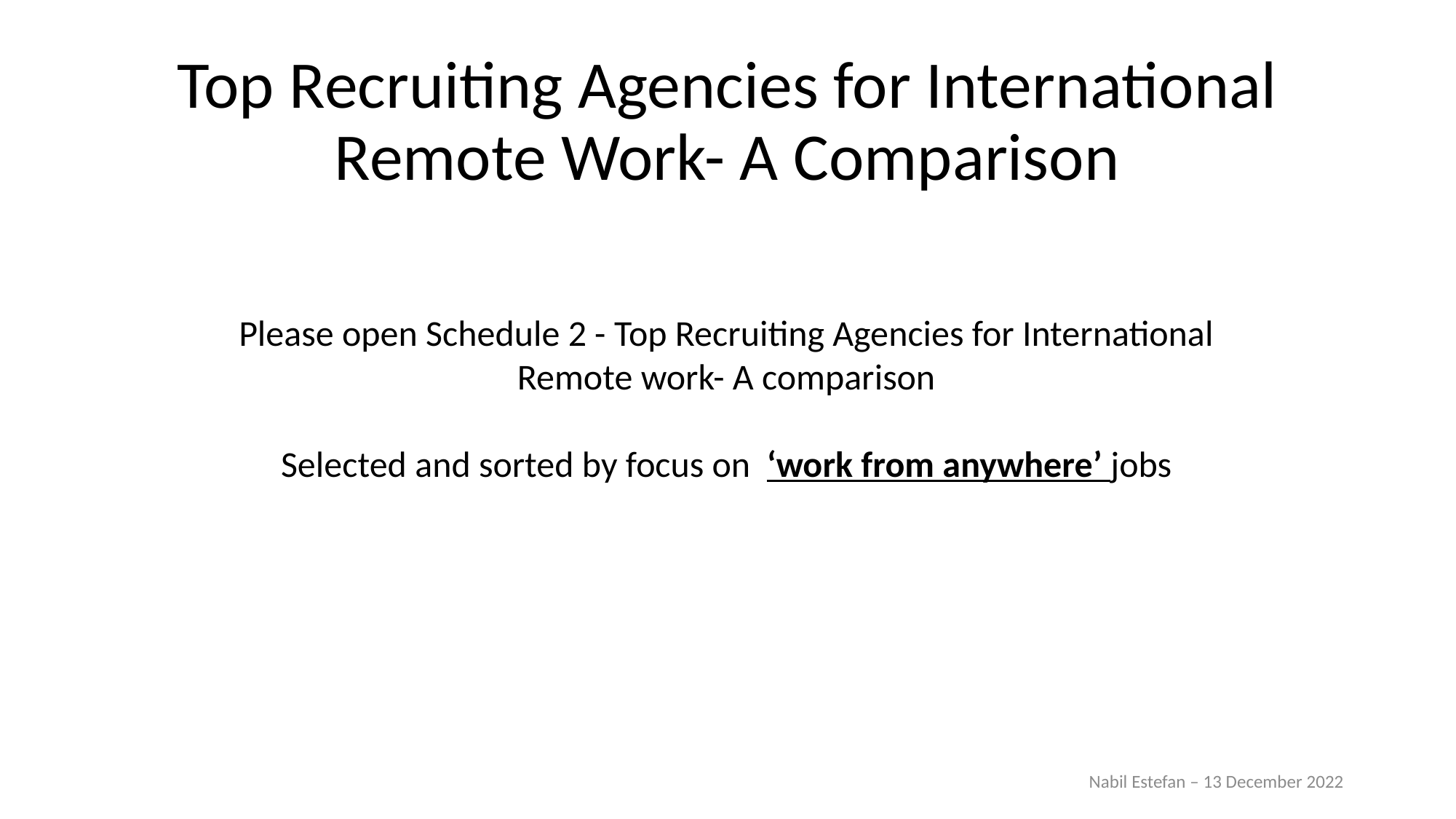

# Top Recruiting Agencies for International Remote Work- A Comparison
Please open Schedule 2 - Top Recruiting Agencies for International
Remote work- A comparison

Selected and sorted by focus on  ‘work from anywhere’ jobs

Nabil Estefan – 13 December 2022